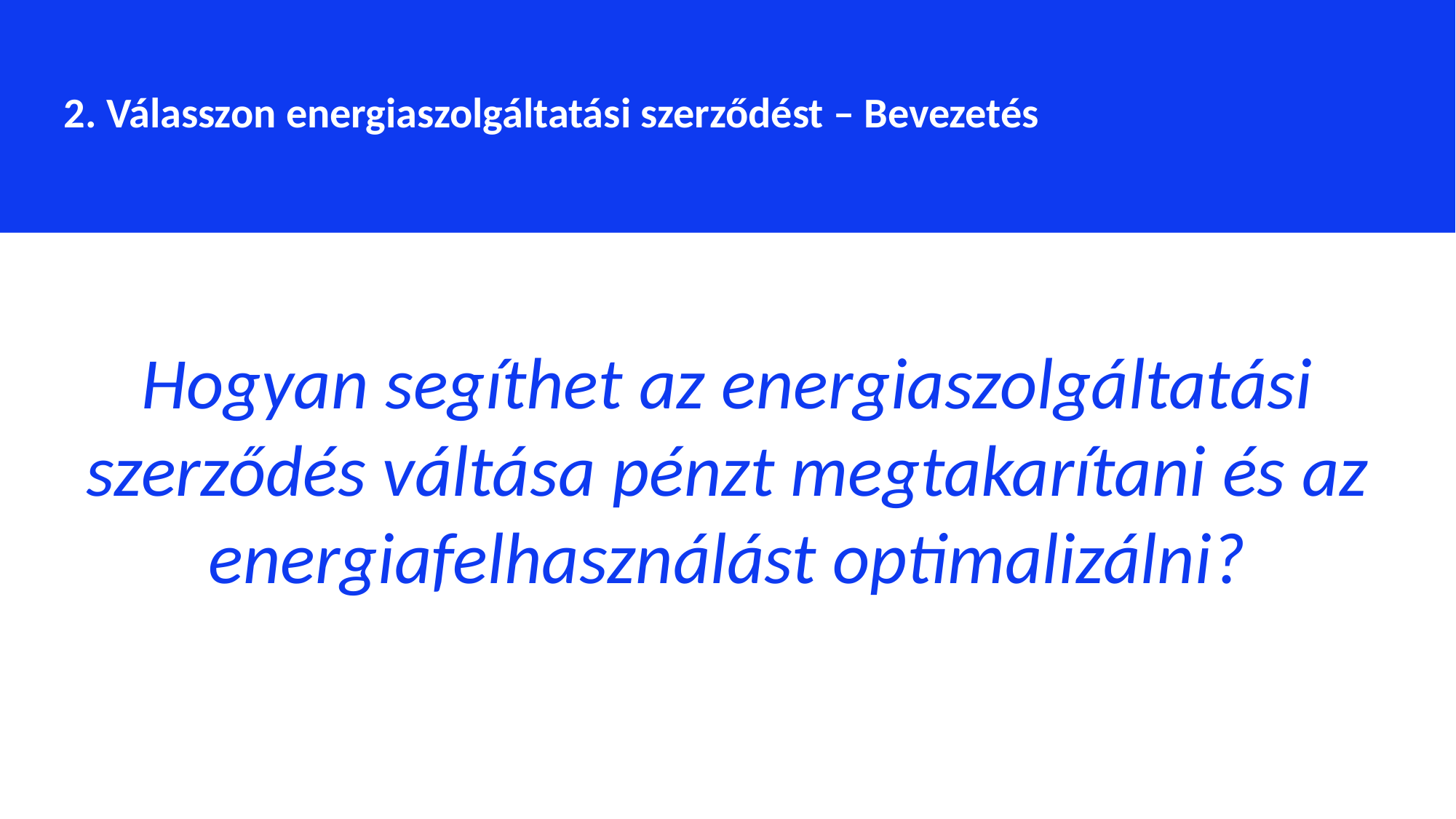

2. Válasszon energiaszolgáltatási szerződést – Bevezetés

Hogyan segíthet az energiaszolgáltatási szerződés váltása pénzt megtakarítani és az energiafelhasználást optimalizálni?